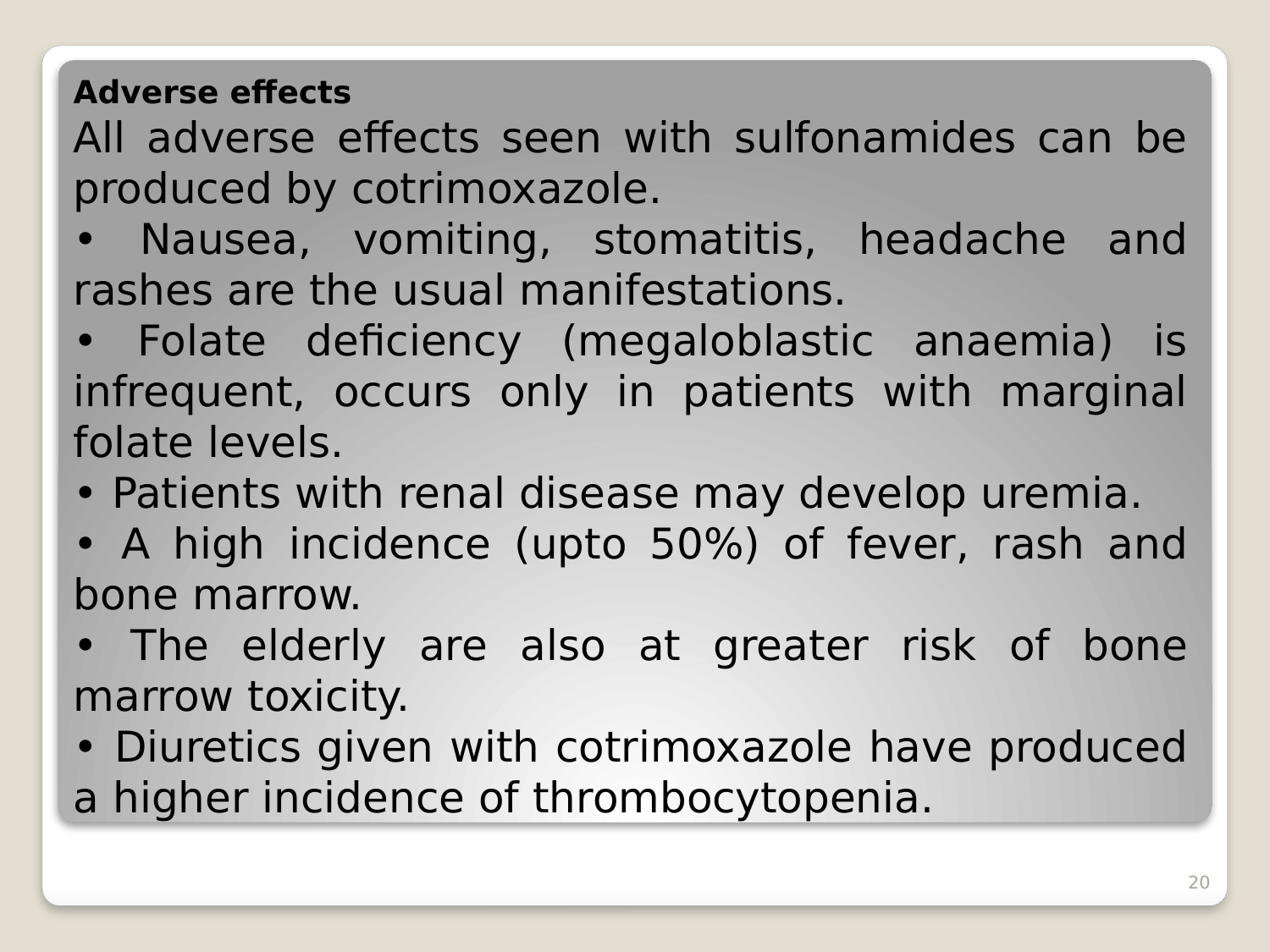

Adverse effects
All adverse effects seen with sulfonamides can be produced by cotrimoxazole.
• Nausea, vomiting, stomatitis, headache and rashes are the usual manifestations.
• Folate deficiency (megaloblastic anaemia) is infrequent, occurs only in patients with marginal folate levels.
• Patients with renal disease may develop uremia.
• A high incidence (upto 50%) of fever, rash and bone marrow.
• The elderly are also at greater risk of bone marrow toxicity.
• Diuretics given with cotrimoxazole have produced a higher incidence of thrombocytopenia.
20